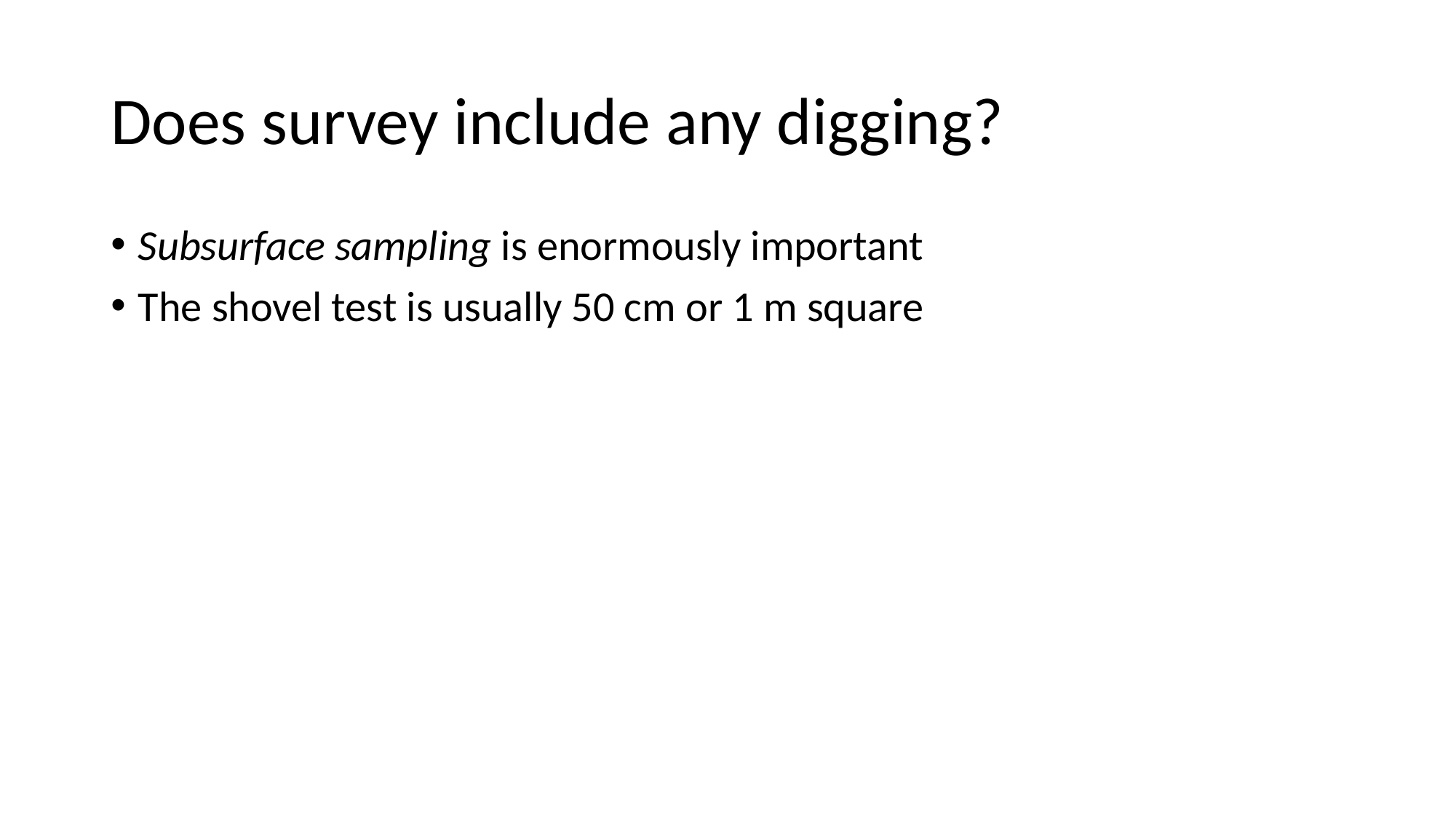

# Does survey include any digging?
Subsurface sampling is enormously important
The shovel test is usually 50 cm or 1 m square